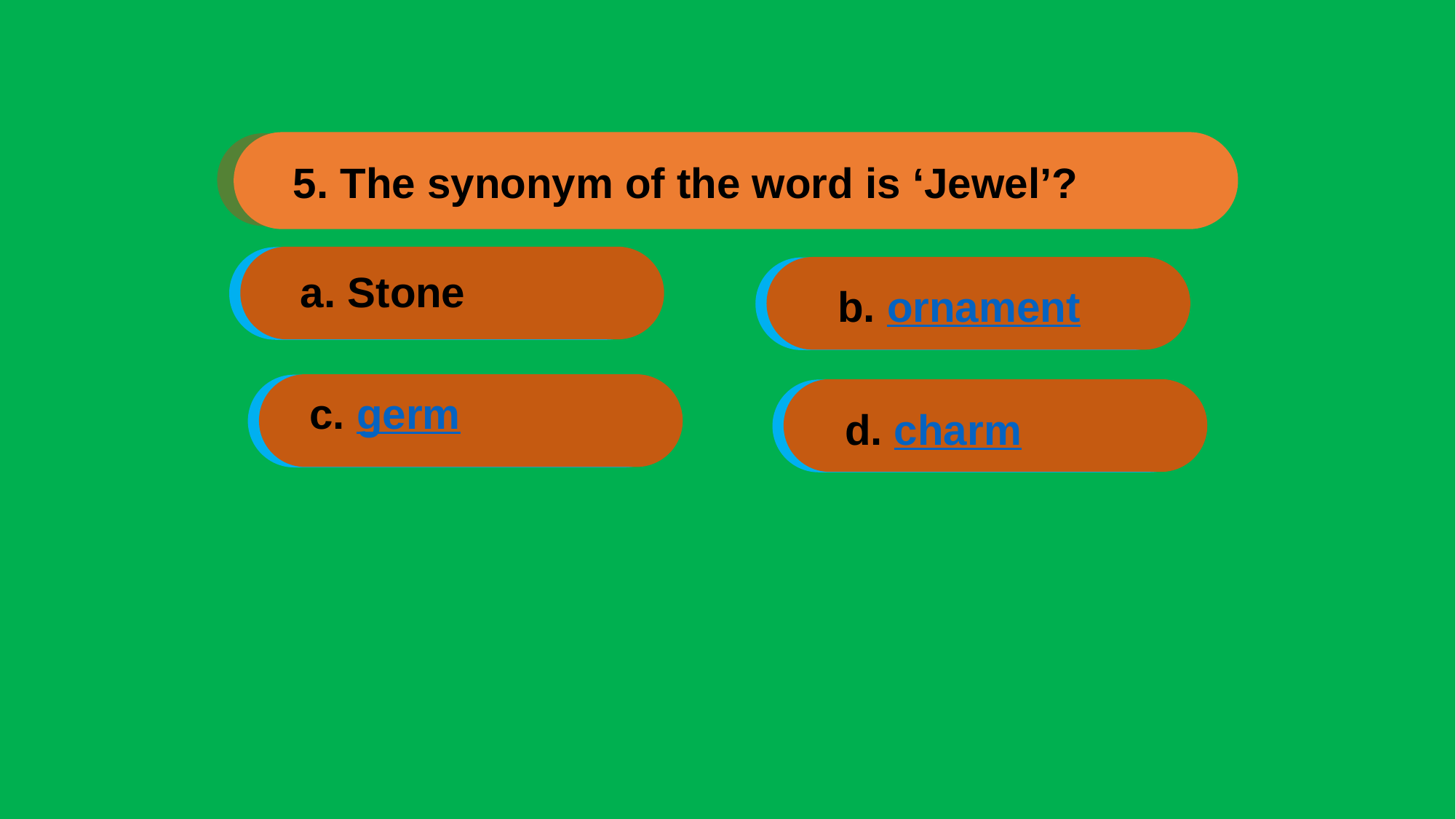

5. The synonym of the word is ‘Jewel’?

a. Stone
b. ornament

c. germ
d. charm